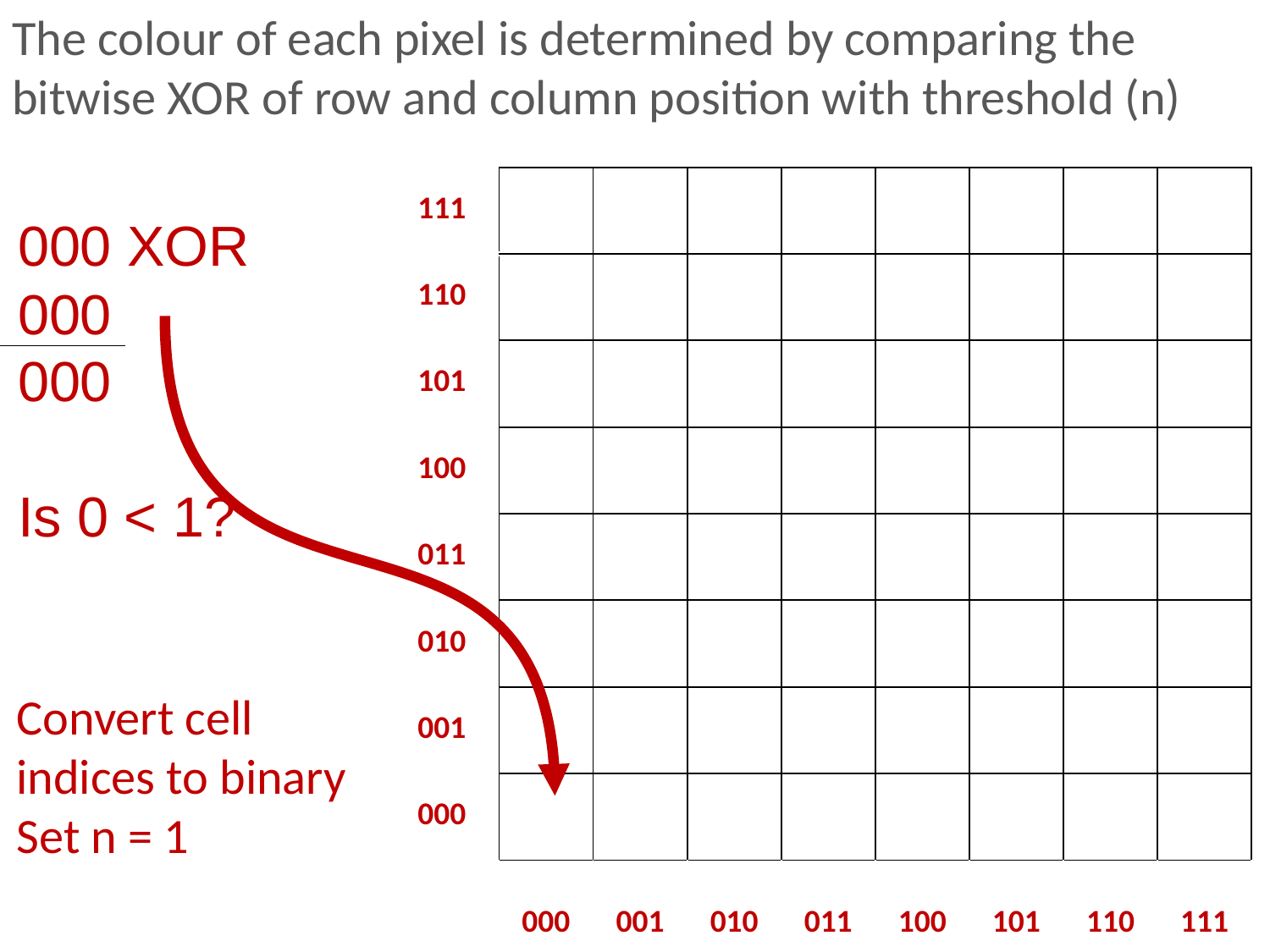

The colour of each pixel is determined by comparing the bitwise XOR of row and column position with threshold (n)

000 XOR
000
000

Is 0 < 1?

| 111 |  |  |  |  |  |  |  |  |
| --- | --- | --- | --- | --- | --- | --- | --- | --- |
| 110 |  |  |  |  |  |  |  |  |
| 101 |  |  |  |  |  |  |  |  |
| 100 |  |  |  |  |  |  |  |  |
| 011 |  |  |  |  |  |  |  |  |
| 010 |  |  |  |  |  |  |  |  |
| 001 |  |  |  |  |  |  |  |  |
| 000 |  |  |  |  |  |  |  |  |
|  | 000 | 001 | 010 | 011 | 100 | 101 | 110 | 111 |
Convert cell indices to binary
Set n = 1